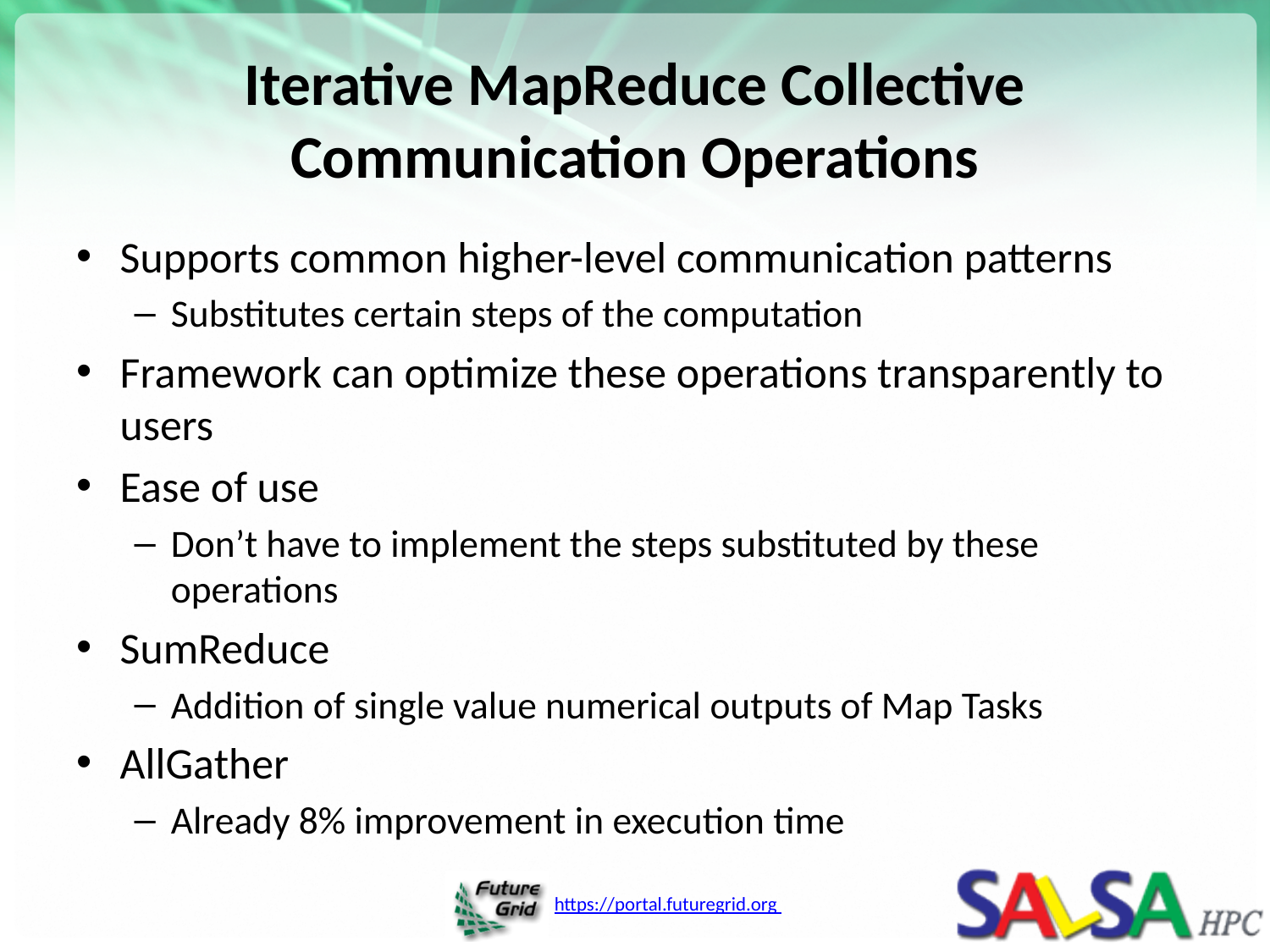

# Iterative MapReduce Collective Communication Operations
Supports common higher-level communication patterns
Substitutes certain steps of the computation
Framework can optimize these operations transparently to users
Ease of use
Don’t have to implement the steps substituted by these operations
SumReduce
Addition of single value numerical outputs of Map Tasks
AllGather
Already 8% improvement in execution time